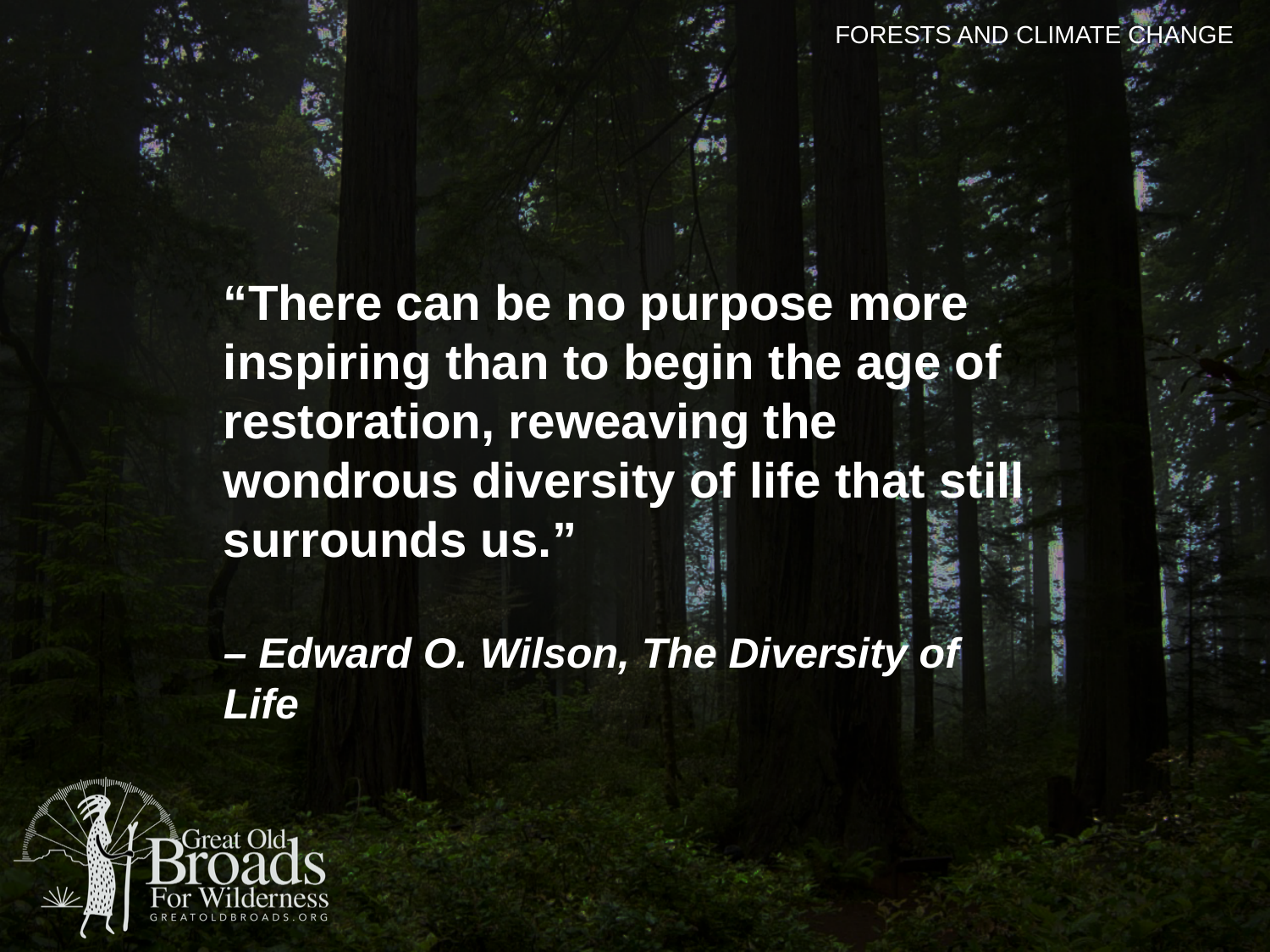

“There can be no purpose more inspiring than to begin the age of restoration, reweaving the wondrous diversity of life that still surrounds us.”

– Edward O. Wilson, The Diversity of Life